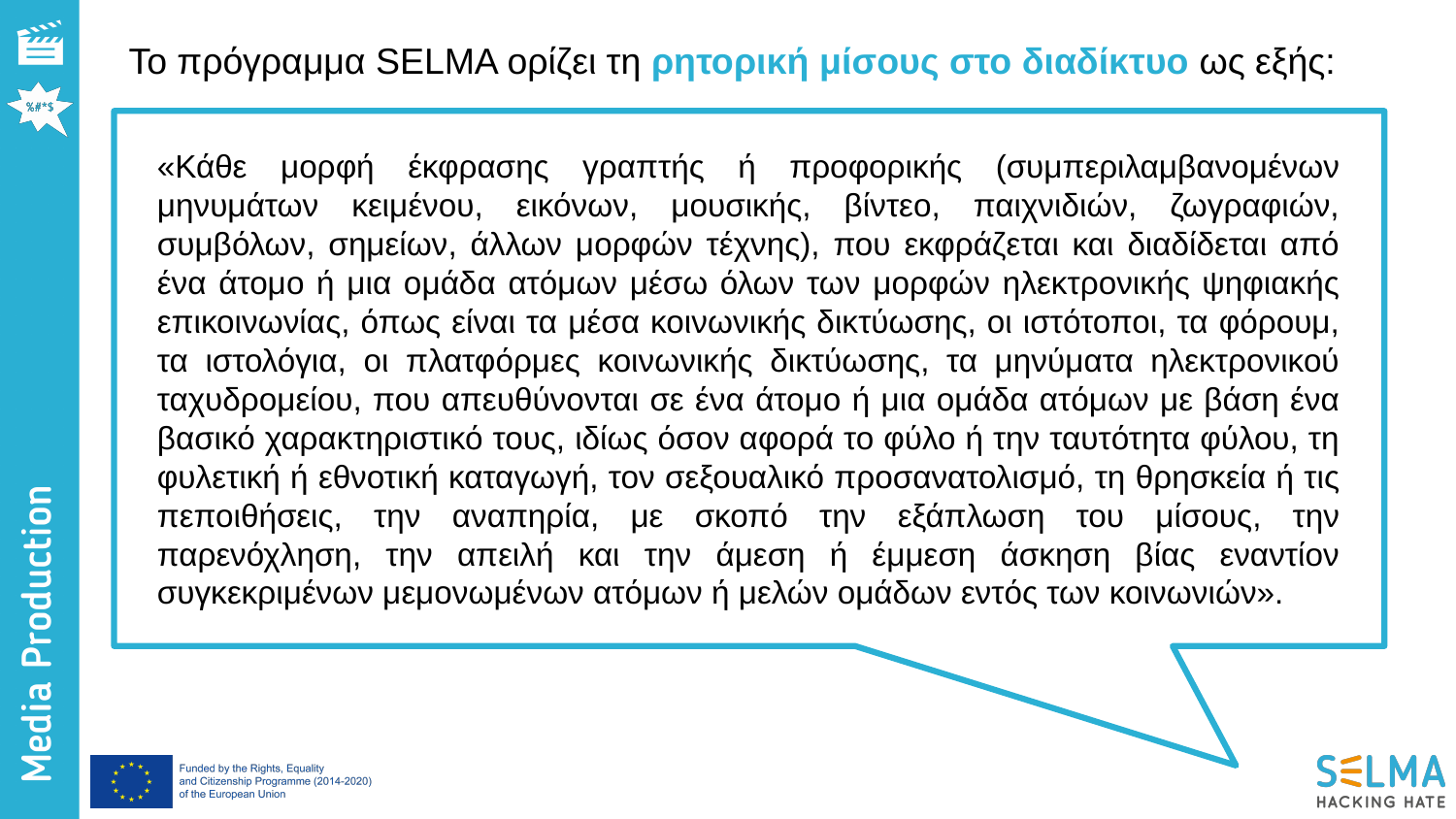

Το πρόγραμμα SELMA ορίζει τη ρητορική μίσους στο διαδίκτυο ως εξής:

«Κάθε μορφή έκφρασης γραπτής ή προφορικής (συμπεριλαμβανομένων μηνυμάτων κειμένου, εικόνων, μουσικής, βίντεο, παιχνιδιών, ζωγραφιών, συμβόλων, σημείων, άλλων μορφών τέχνης), που εκφράζεται και διαδίδεται από ένα άτομο ή μια ομάδα ατόμων μέσω όλων των μορφών ηλεκτρονικής ψηφιακής επικοινωνίας, όπως είναι τα μέσα κοινωνικής δικτύωσης, οι ιστότοποι, τα φόρουμ, τα ιστολόγια, οι πλατφόρμες κοινωνικής δικτύωσης, τα μηνύματα ηλεκτρονικού ταχυδρομείου, που απευθύνονται σε ένα άτομο ή μια ομάδα ατόμων με βάση ένα βασικό χαρακτηριστικό τους, ιδίως όσον αφορά το φύλο ή την ταυτότητα φύλου, τη φυλετική ή εθνοτική καταγωγή, τον σεξουαλικό προσανατολισμό, τη θρησκεία ή τις πεποιθήσεις, την αναπηρία, με σκοπό την εξάπλωση του μίσους, την παρενόχληση, την απειλή και την άμεση ή έμμεση άσκηση βίας εναντίον συγκεκριμένων μεμονωμένων ατόμων ή μελών ομάδων εντός των κοινωνιών».